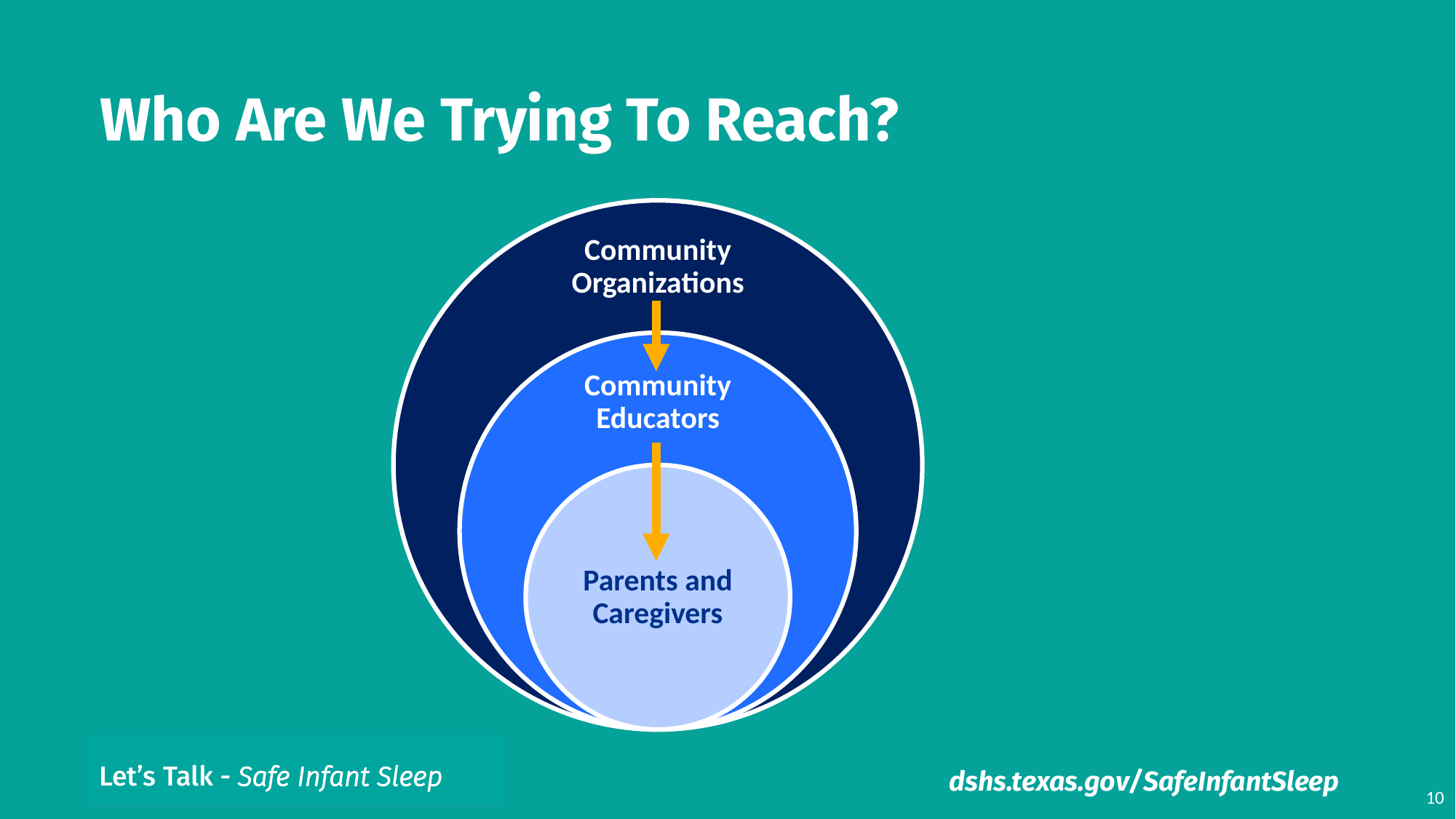

# Who Are We Trying To Reach?
Community Organizations
Community Educators
Parents and Caregivers
10